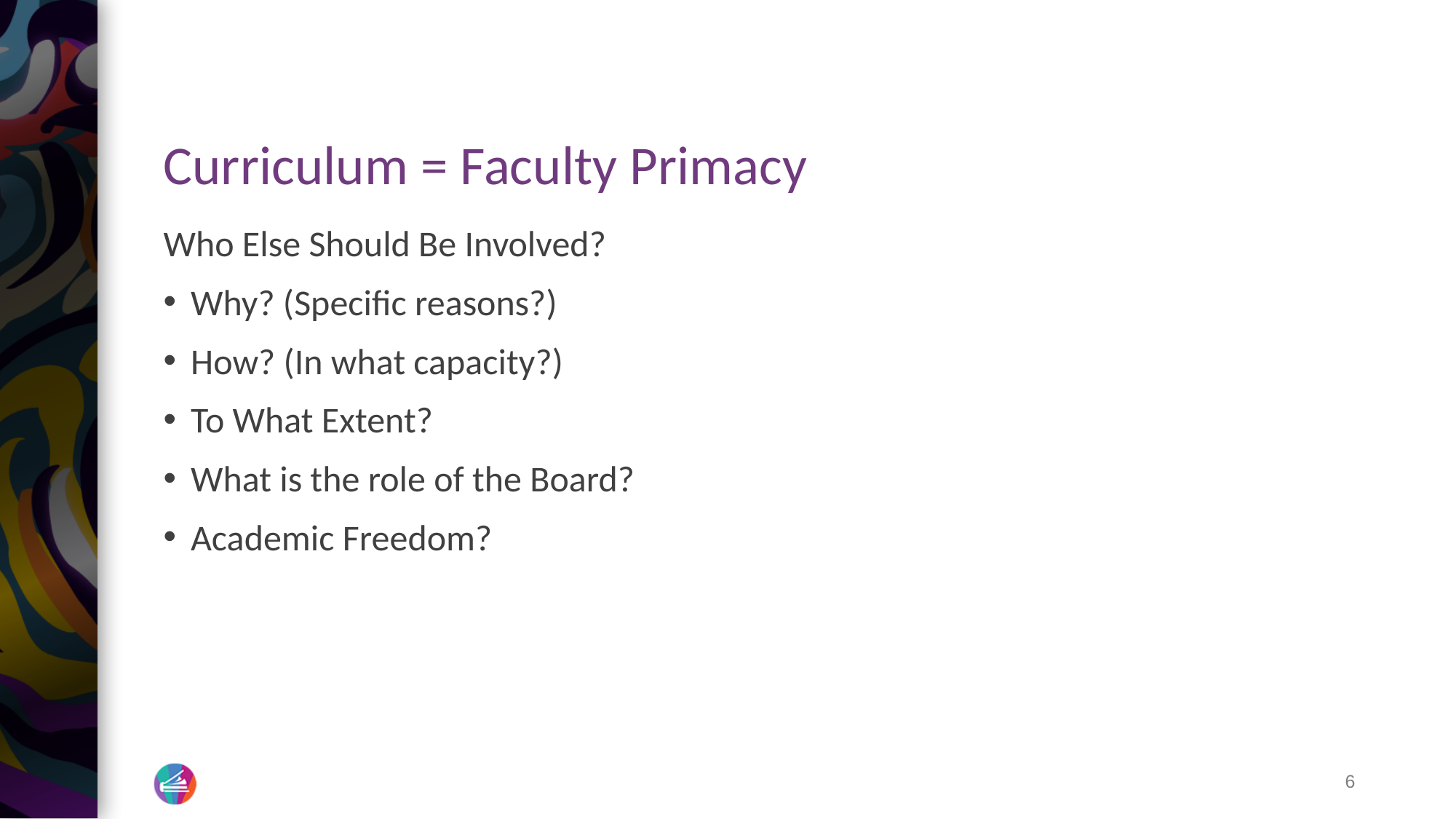

# Curriculum = Faculty Primacy
Who Else Should Be Involved?
Why? (Specific reasons?)
How? (In what capacity?)
To What Extent?
What is the role of the Board?
Academic Freedom?

6